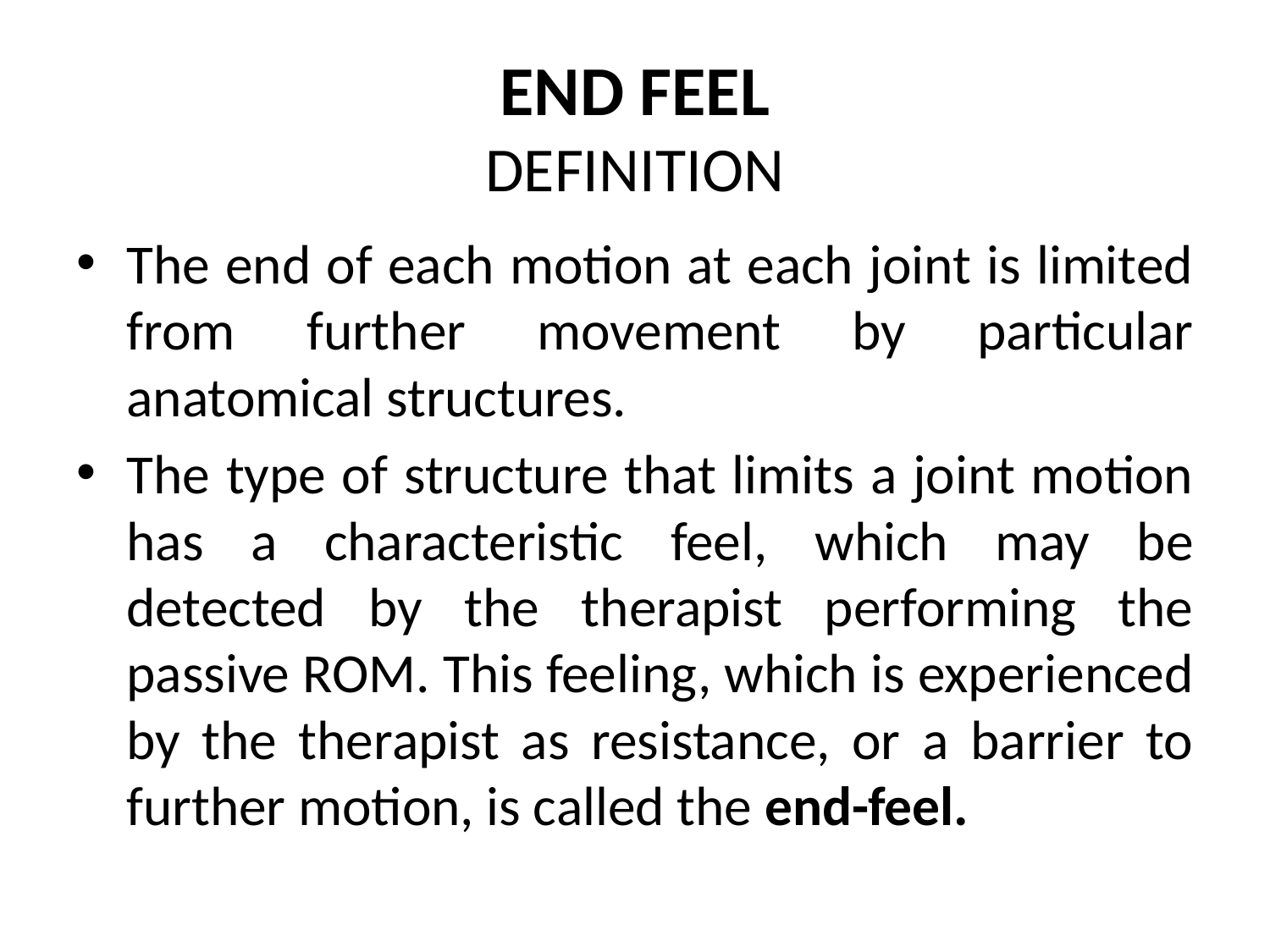

# END FEEL DEFINITION
The end of each motion at each joint is limited from further movement by particular anatomical structures.
The type of structure that limits a joint motion has a characteristic feel, which may be detected by the therapist performing the passive ROM. This feeling, which is experienced by the therapist as resistance, or a barrier to further motion, is called the end-feel.